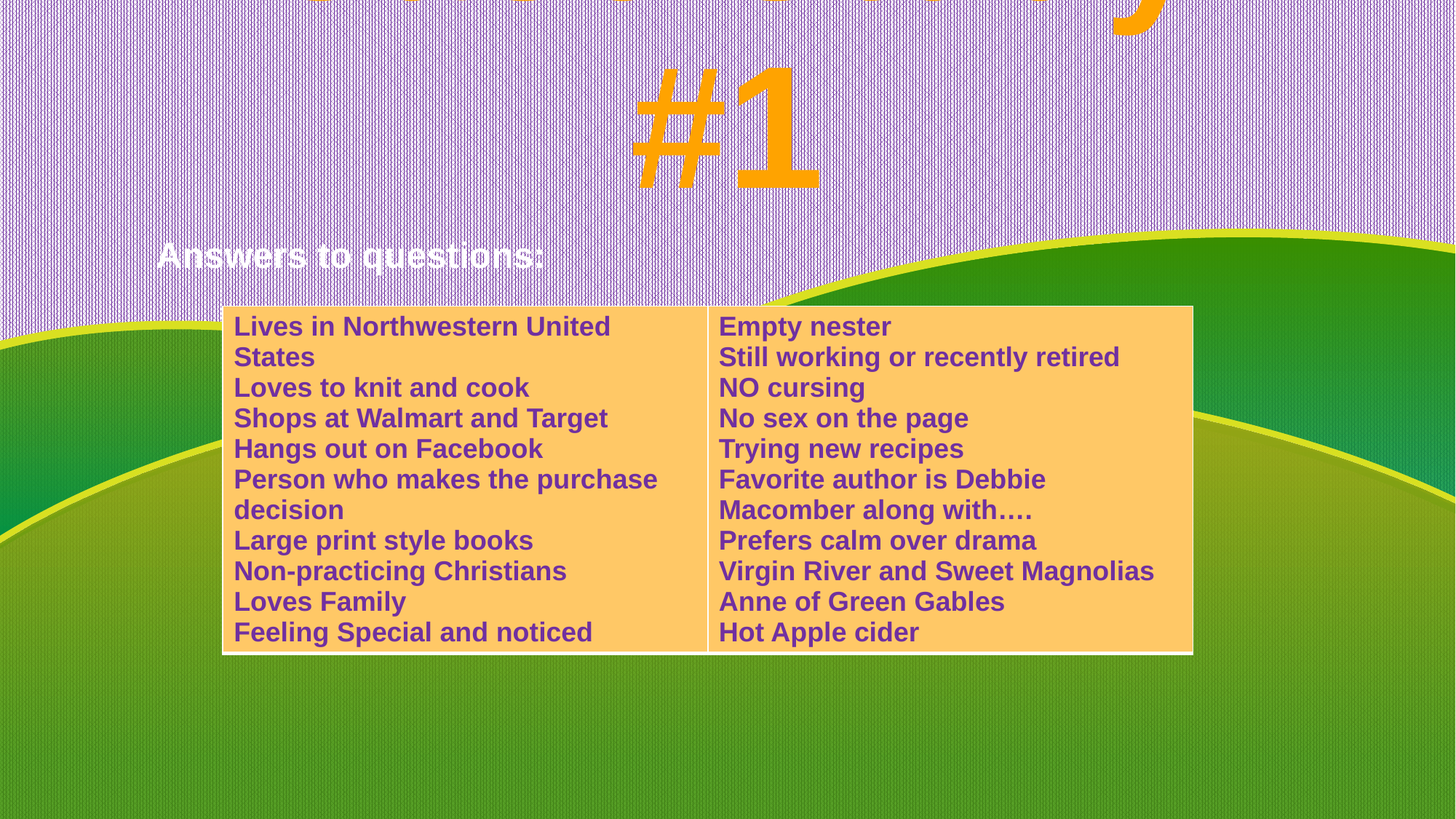

# Case Study #1
Answers to questions:
| Lives in Northwestern United States Loves to knit and cook Shops at Walmart and Target Hangs out on Facebook Person who makes the purchase decision Large print style books Non-practicing Christians Loves Family Feeling Special and noticed | Empty nester Still working or recently retired NO cursing No sex on the page Trying new recipes Favorite author is Debbie Macomber along with…. Prefers calm over drama Virgin River and Sweet Magnolias Anne of Green Gables Hot Apple cider |
| --- | --- |
36